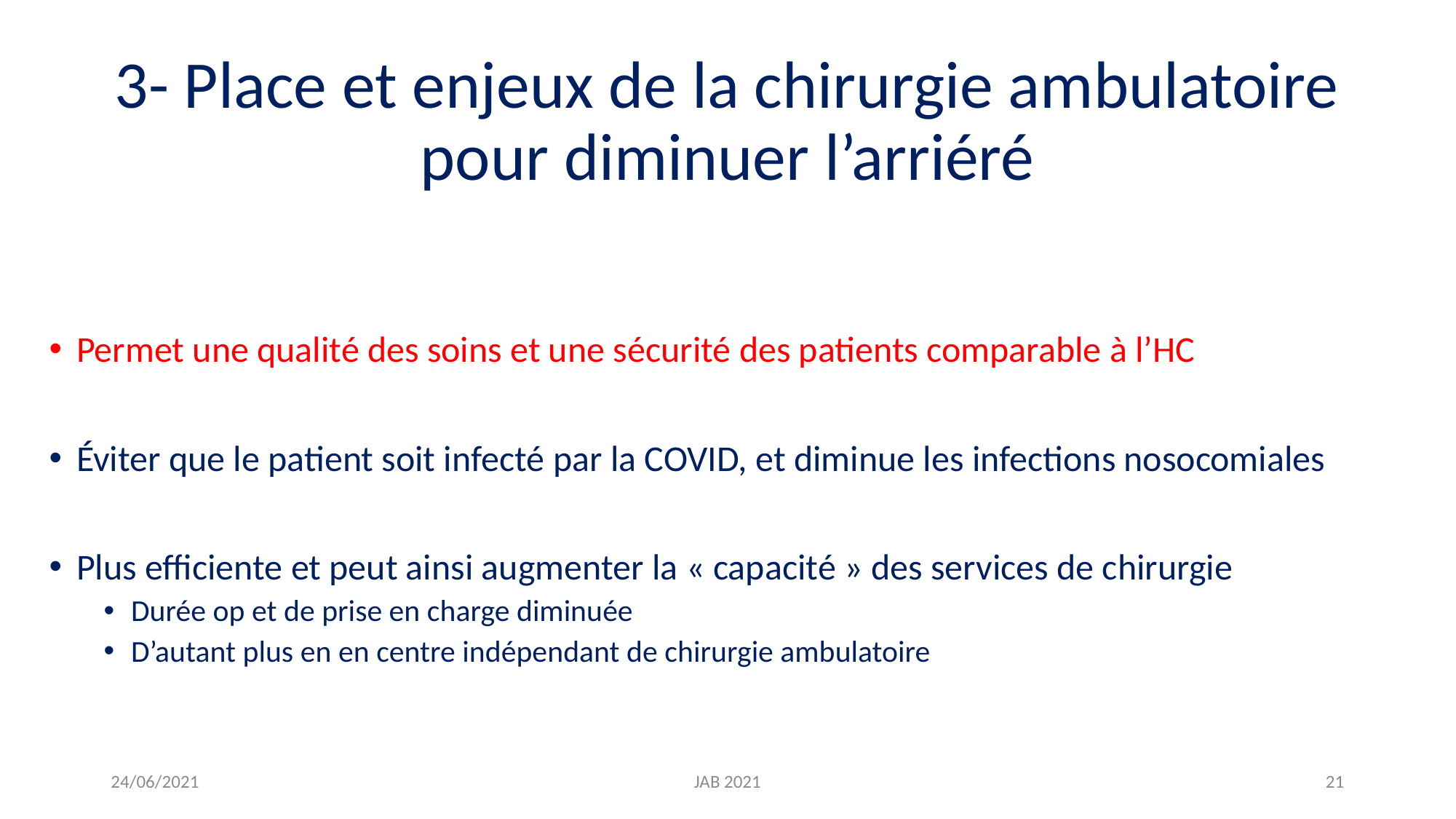

# 3- Place et enjeux de la chirurgie ambulatoire pour diminuer l’arriéré
Permet une qualité des soins et une sécurité des patients comparable à l’HC

Éviter que le patient soit infecté par la COVID, et diminue les infections nosocomiales

Plus efficiente et peut ainsi augmenter la « capacité » des services de chirurgie
Durée op et de prise en charge diminuée
D’autant plus en en centre indépendant de chirurgie ambulatoire

24/06/2021
JAB 2021
21